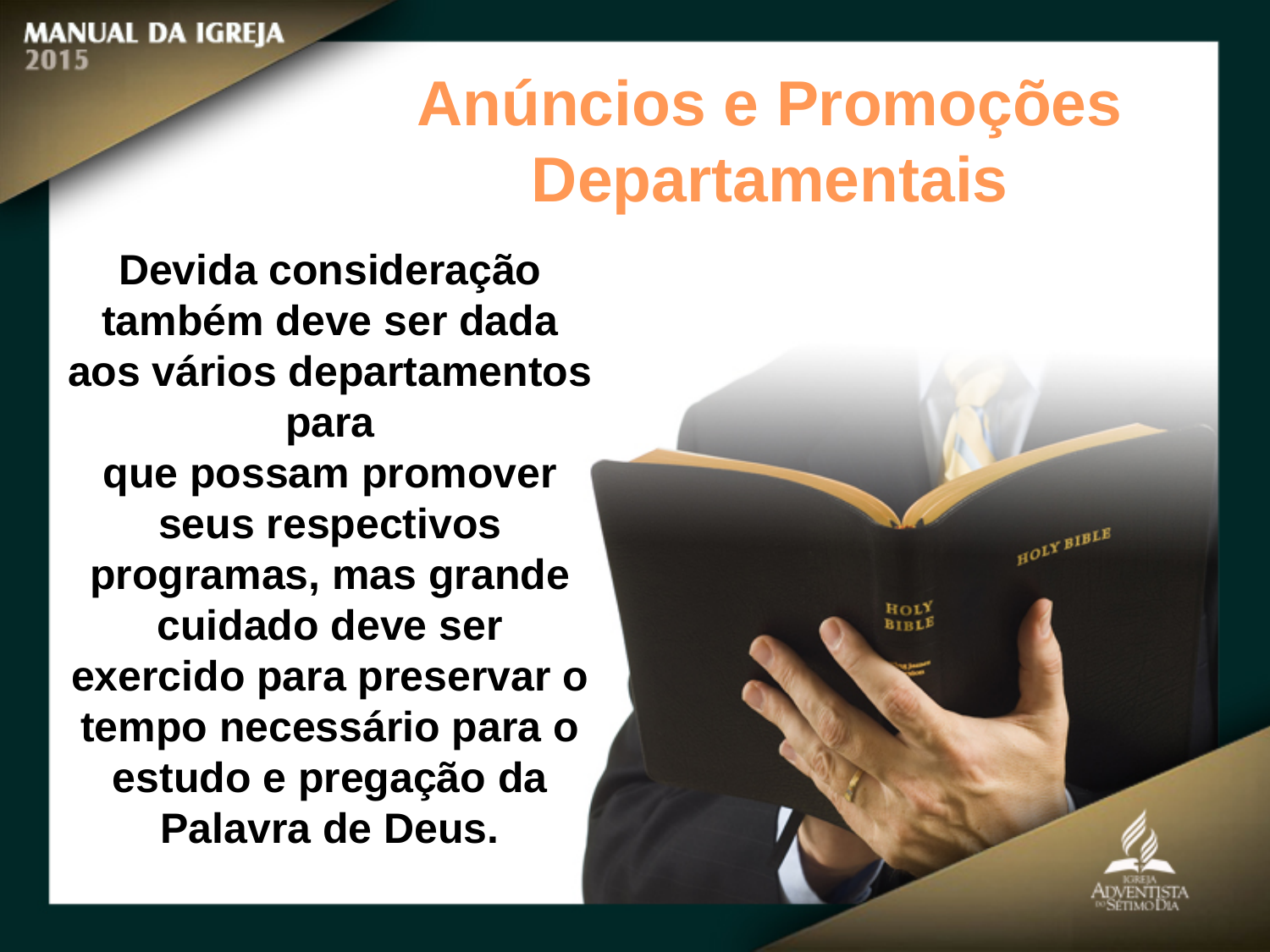

Anúncios e Promoções Departamentais
Devida consideração também deve ser dada aos vários departamentos para
que possam promover seus respectivos programas, mas grande cuidado deve ser exercido para preservar o tempo necessário para o estudo e pregação da Palavra de Deus.